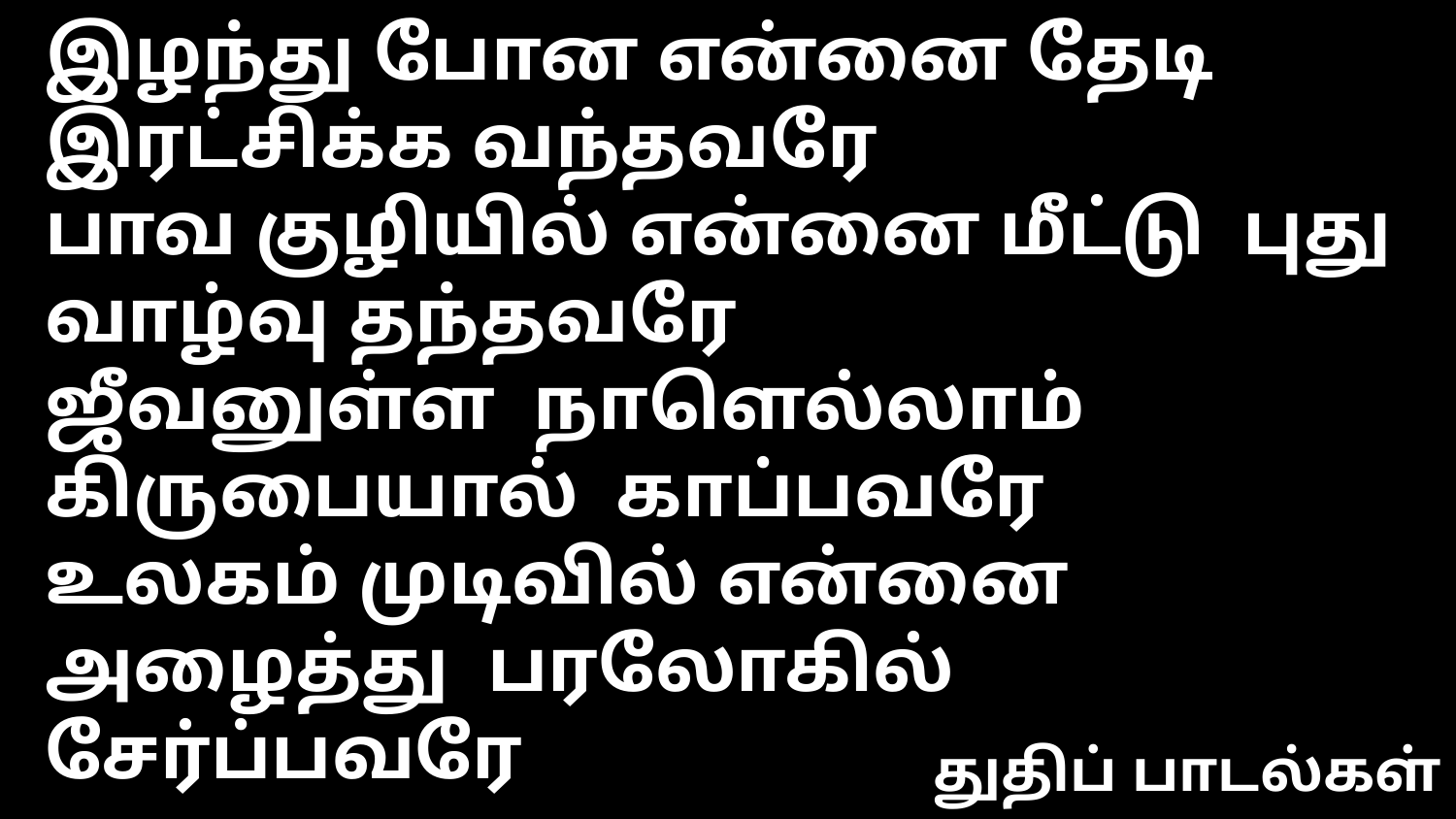

இழந்து போன என்னை தேடி இரட்சிக்க வந்தவரே
பாவ குழியில் என்னை மீட்டு  புது வாழ்வு தந்தவரே
ஜீவனுள்ள  நாளெல்லாம் கிருபையால்  காப்பவரே
உலகம் முடிவில் என்னை அழைத்து  பரலோகில் சேர்ப்பவரே

துதிப் பாடல்கள்